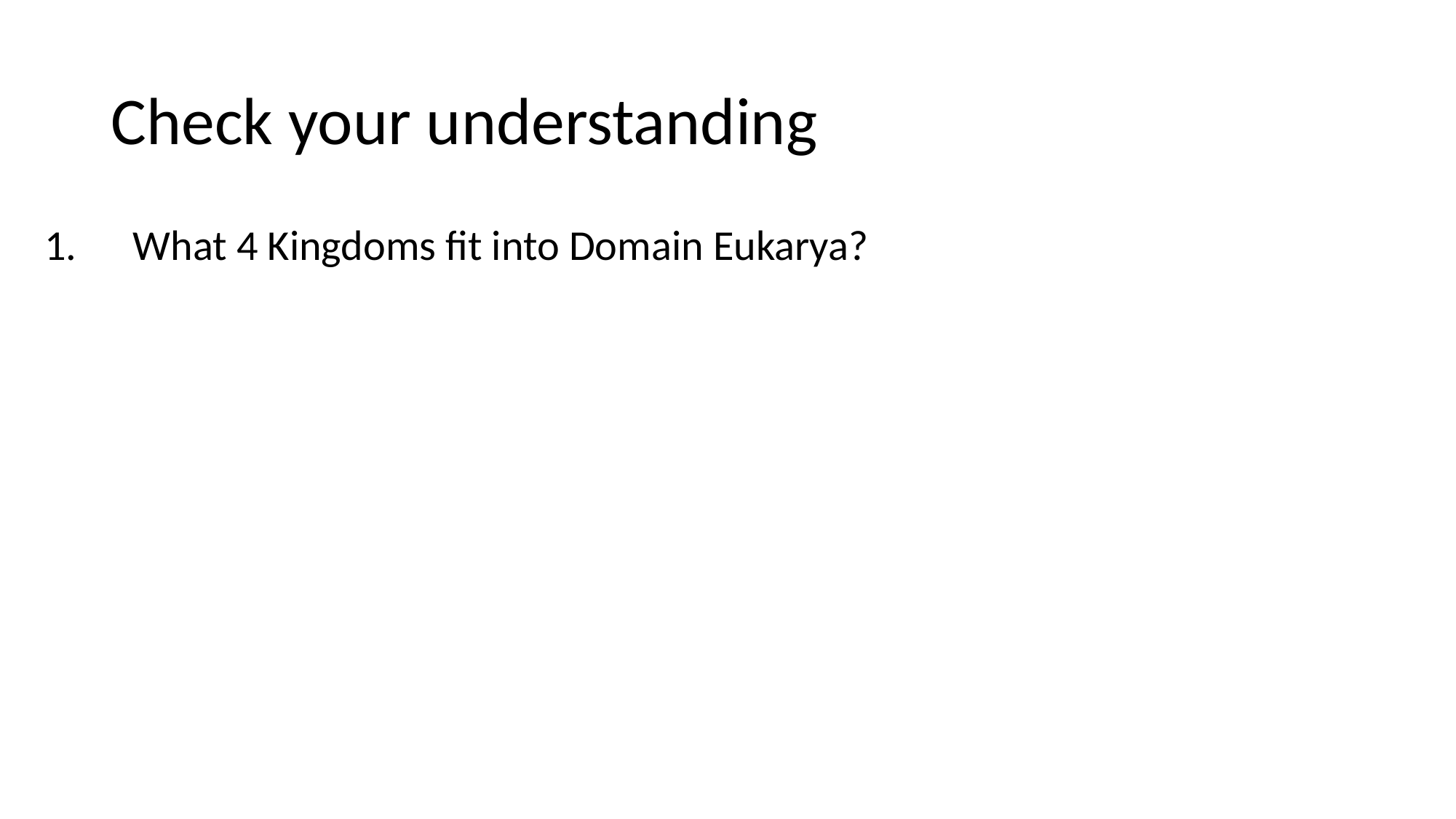

# Check your understanding
What 4 Kingdoms fit into Domain Eukarya?